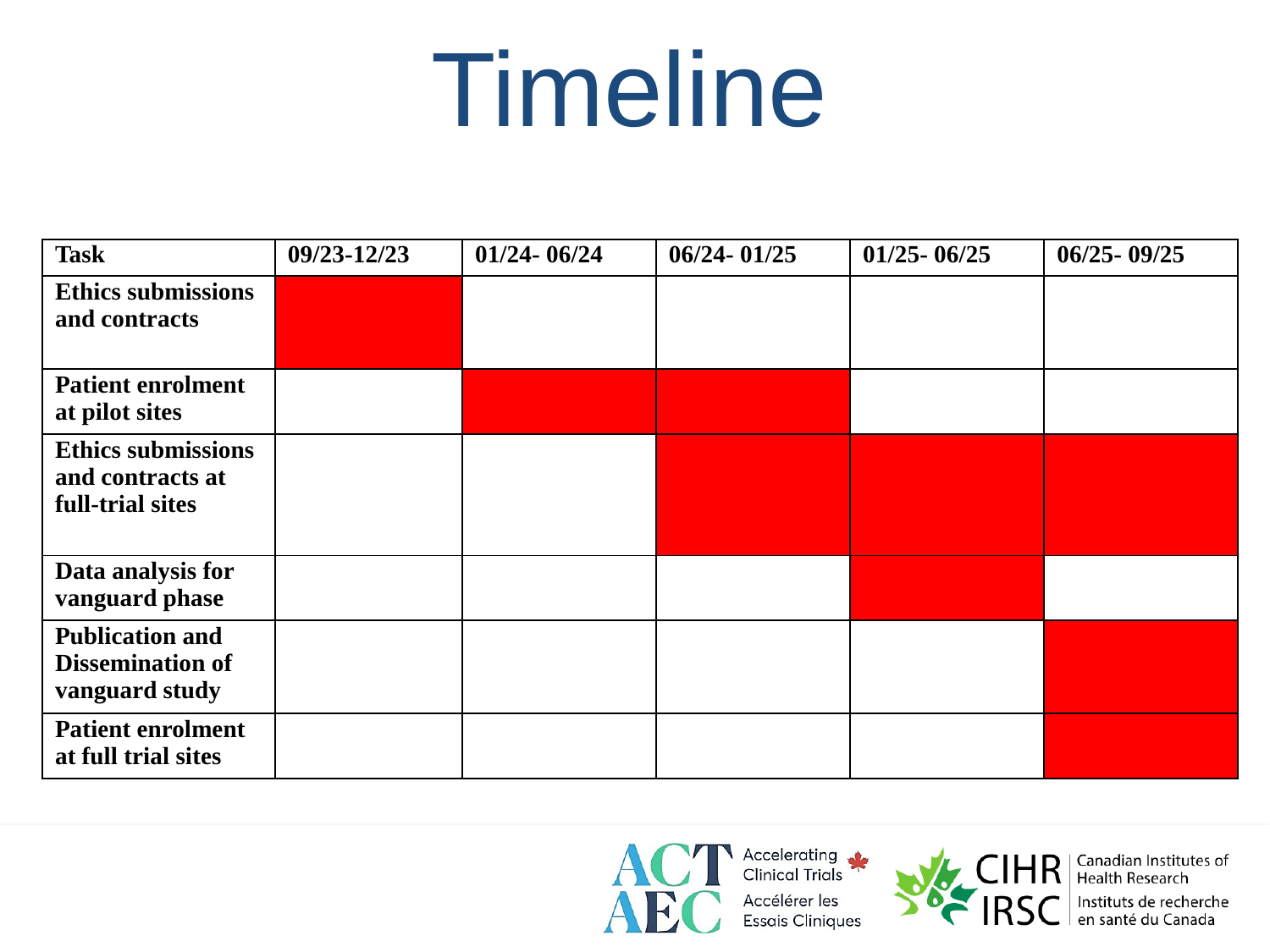

# Timeline
| Task | 09/23-12/23 | 01/24- 06/24 | 06/24- 01/25 | 01/25- 06/25 | 06/25- 09/25 |
| --- | --- | --- | --- | --- | --- |
| Ethics submissions and contracts |  |  |  |  |  |
| Patient enrolment at pilot sites |  |  |  |  |  |
| Ethics submissions and contracts at full-trial sites |  |  |  |  |  |
| Data analysis for vanguard phase |  |  |  |  |  |
| Publication and Dissemination of vanguard study |  |  |  |  |  |
| Patient enrolment at full trial sites |  |  |  |  |  |